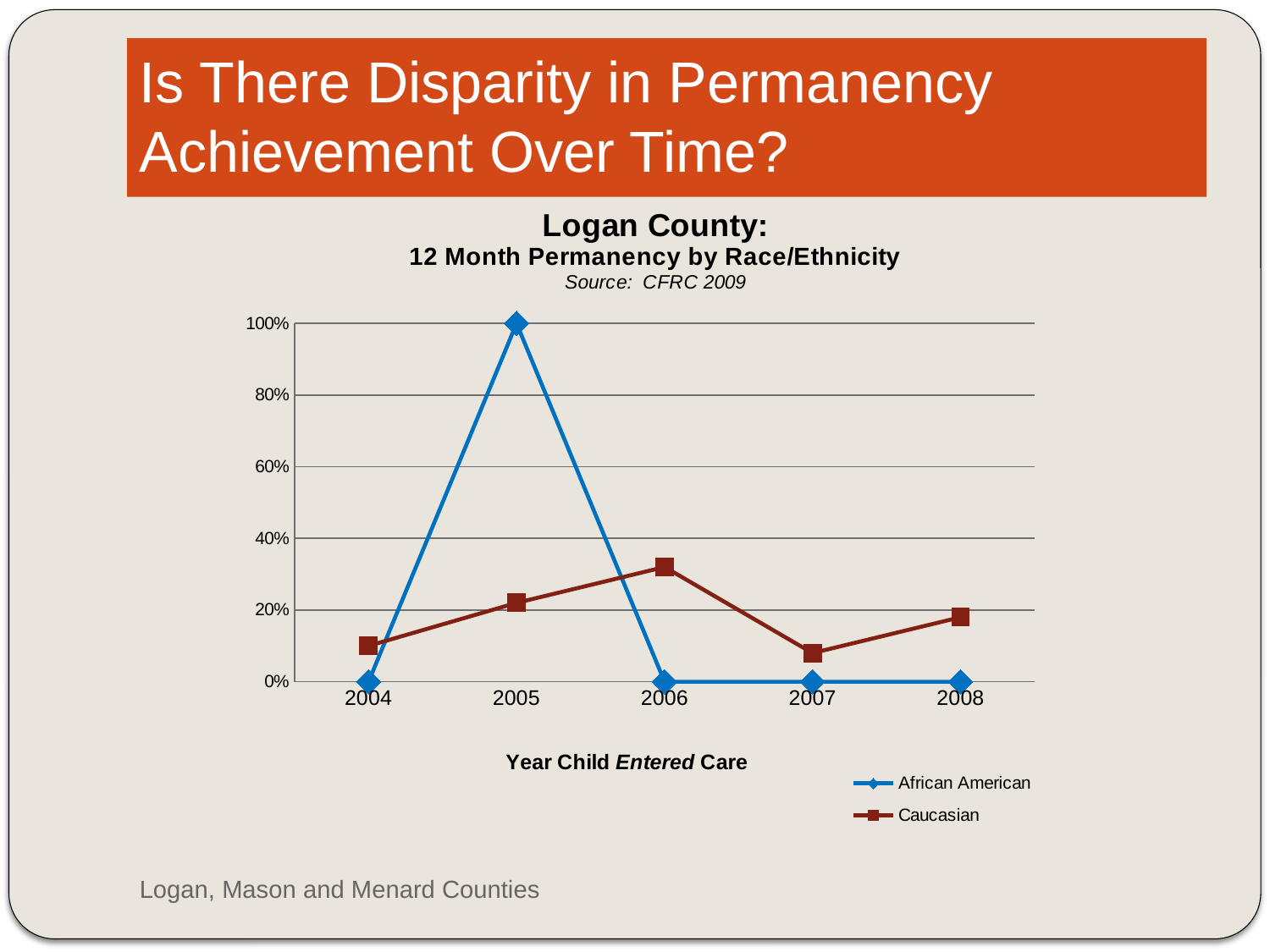

# Is There Disparity in Permanency Achievement Over Time?

### Chart

| Category | African American | Caucasian |
|---|---|---|
| 2004 | 0.0 | 0.1 |
| 2005 | 1.0 | 0.22 |
| 2006 | 0.0 | 0.3200000000000004 |
| 2007 | 0.0 | 0.08000000000000004 |
| 2008 | 0.0 | 0.18000000000000016 |
Logan, Mason and Menard Counties